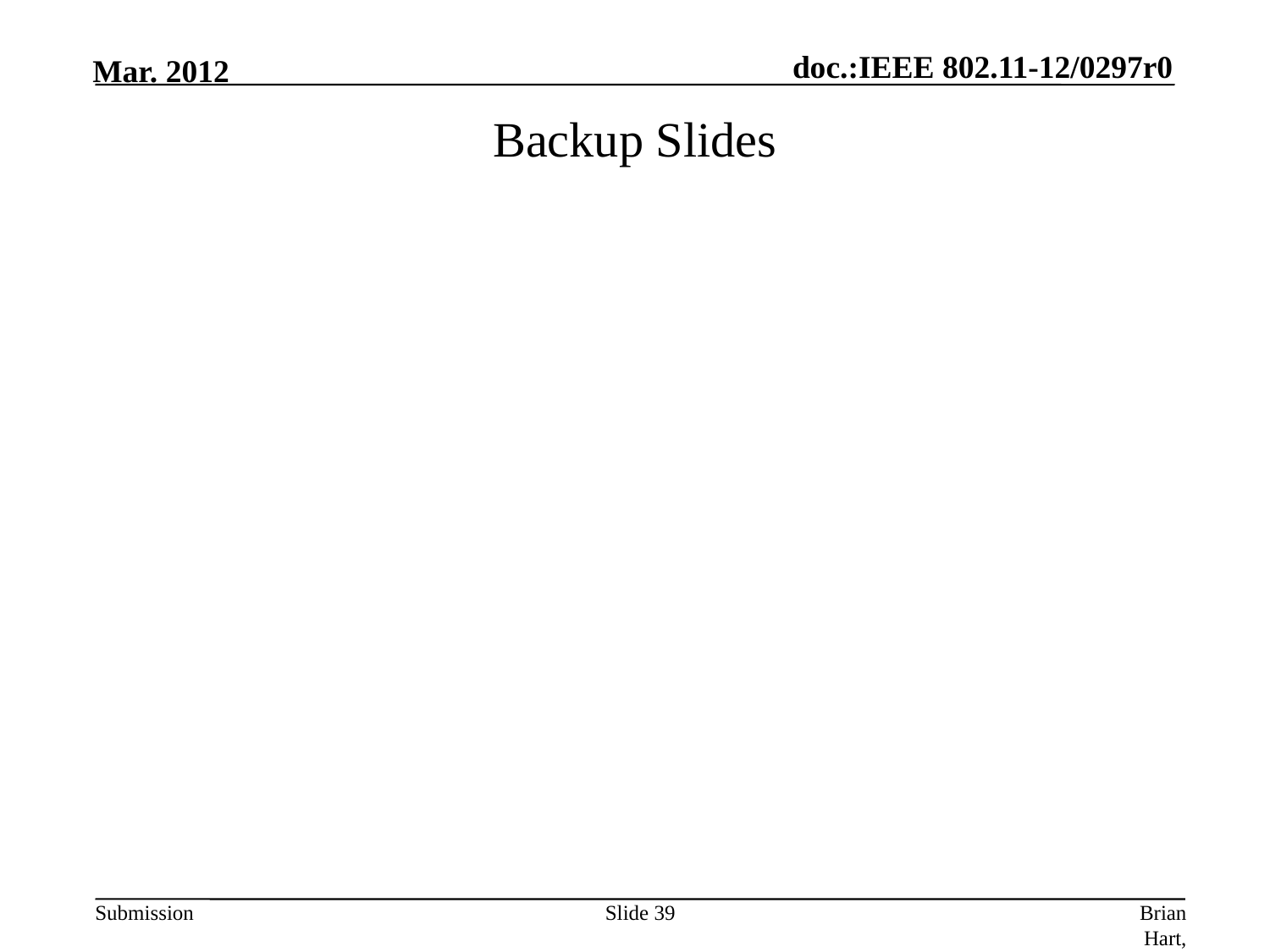

# Backup Slides
Slide 39
Brian Hart, Cisco Systems